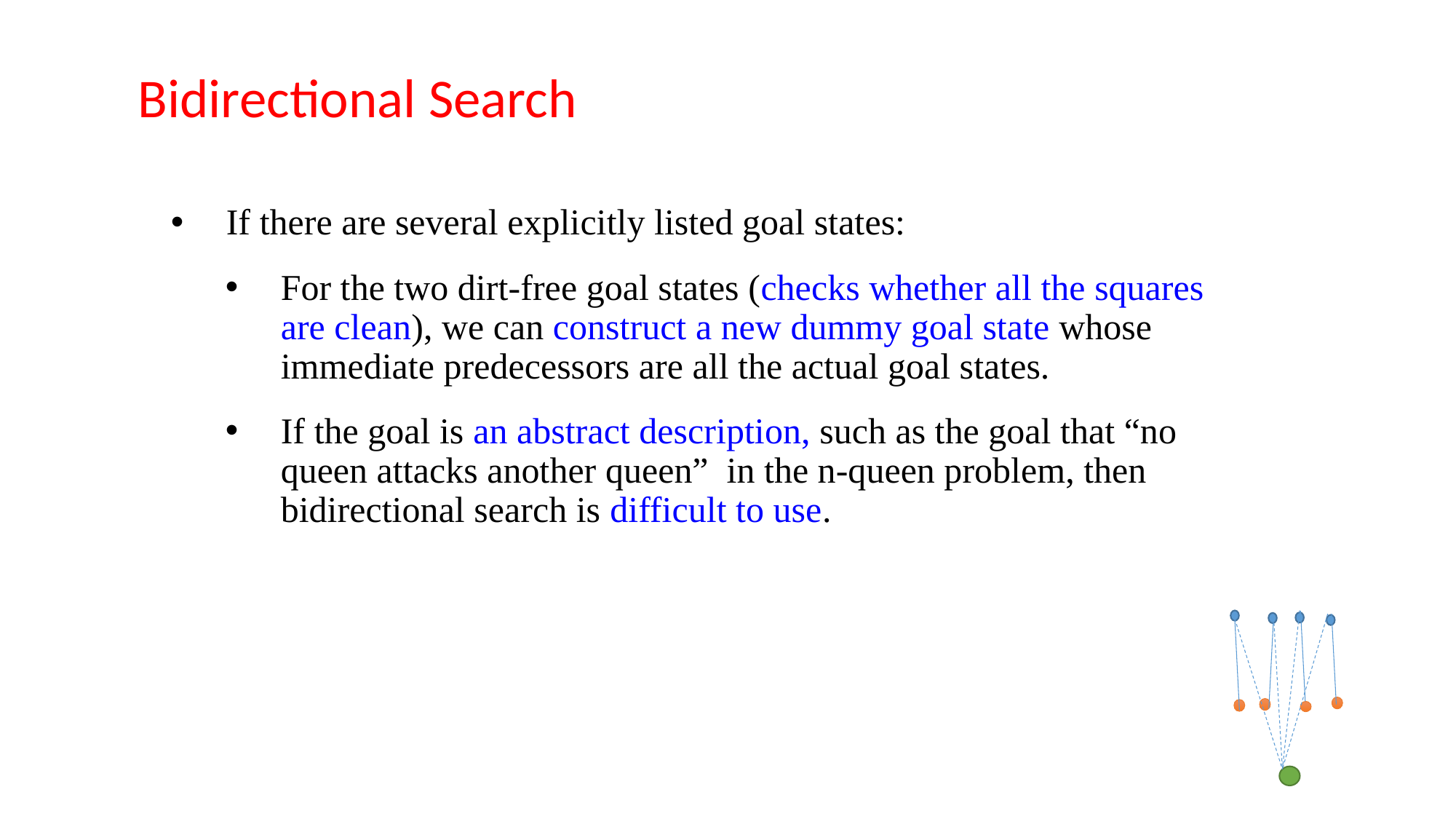

Bidirectional Search
If there are several explicitly listed goal states:
For the two dirt-free goal states (checks whether all the squares are clean), we can construct a new dummy goal state whose immediate predecessors are all the actual goal states.
If the goal is an abstract description, such as the goal that “no queen attacks another queen”  in the n-queen problem, then bidirectional search is difficult to use.